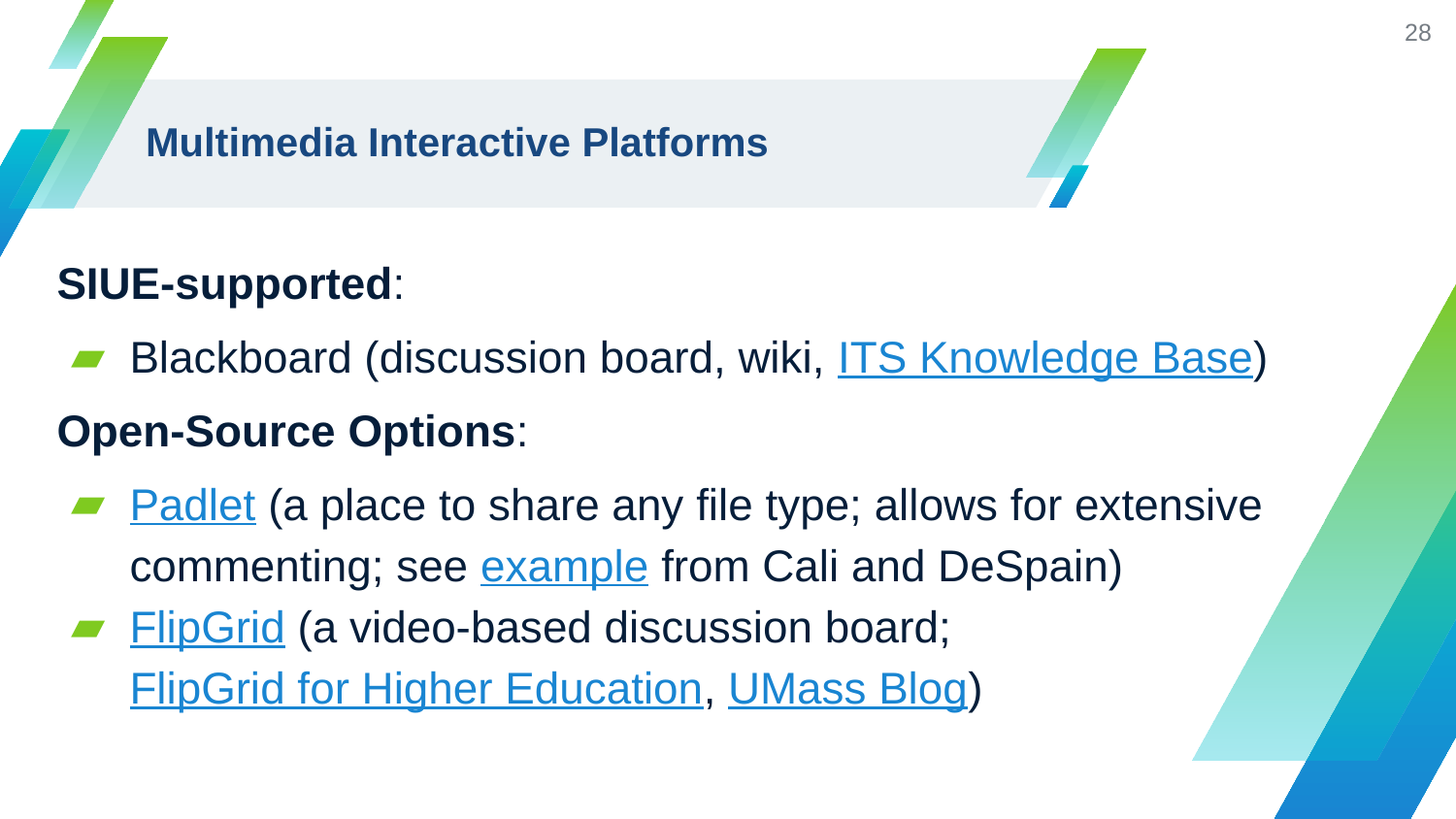

28
# Multimedia Interactive Platforms
SIUE-supported:
Blackboard (discussion board, wiki, ITS Knowledge Base)
Open-Source Options:
Padlet (a place to share any file type; allows for extensive commenting; see example from Cali and DeSpain)
FlipGrid (a video-based discussion board; FlipGrid for Higher Education, UMass Blog)